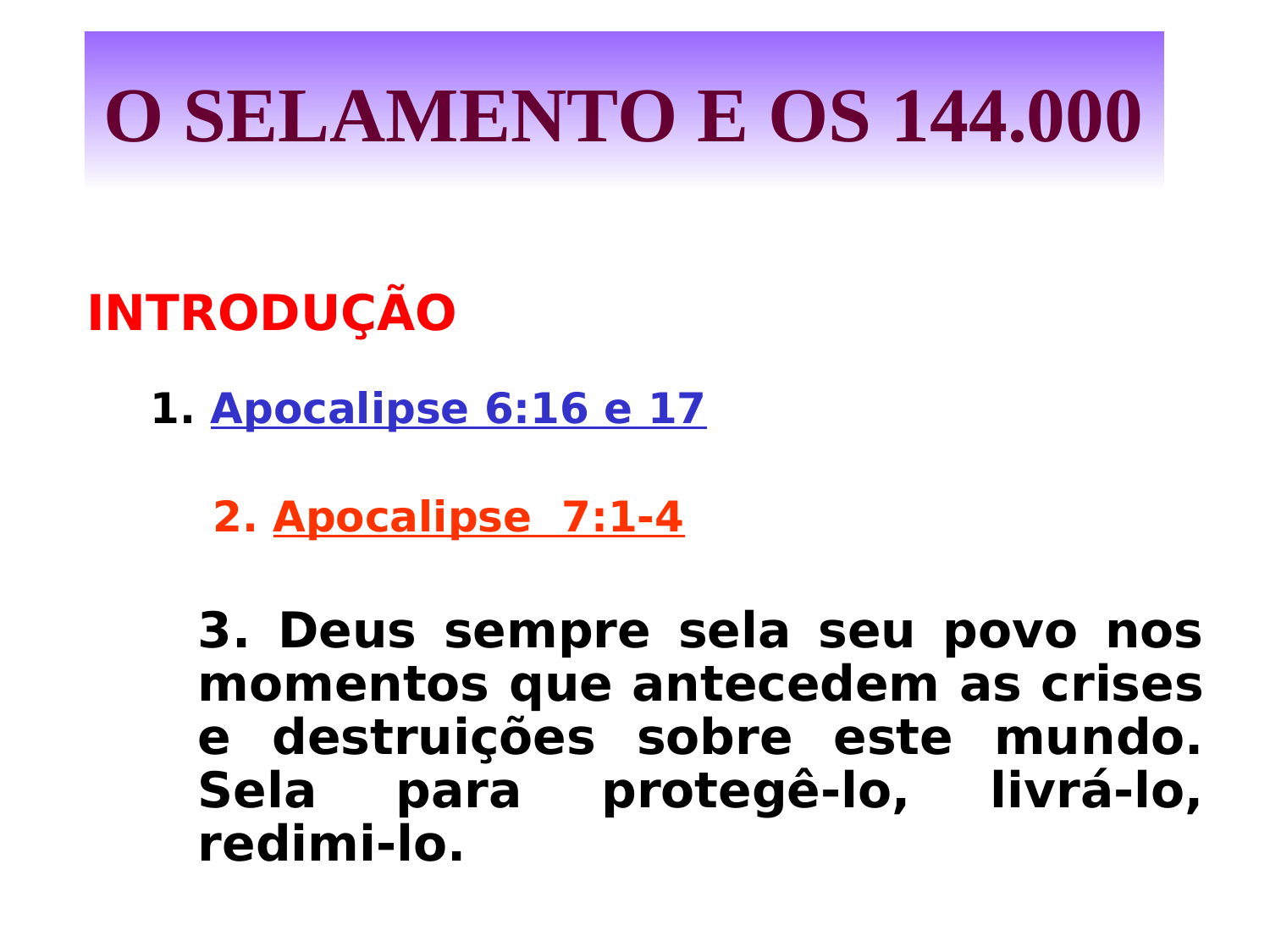

# O SELAMENTO E OS 144.000
INTRODUÇÃO
1. Apocalipse 6:16 e 17

	 2. Apocalipse  7:1-4

	3. Deus sempre sela seu povo nos momentos que antecedem as crises e destruições sobre este mundo. Sela para protegê-lo, livrá-lo, redimi-lo.